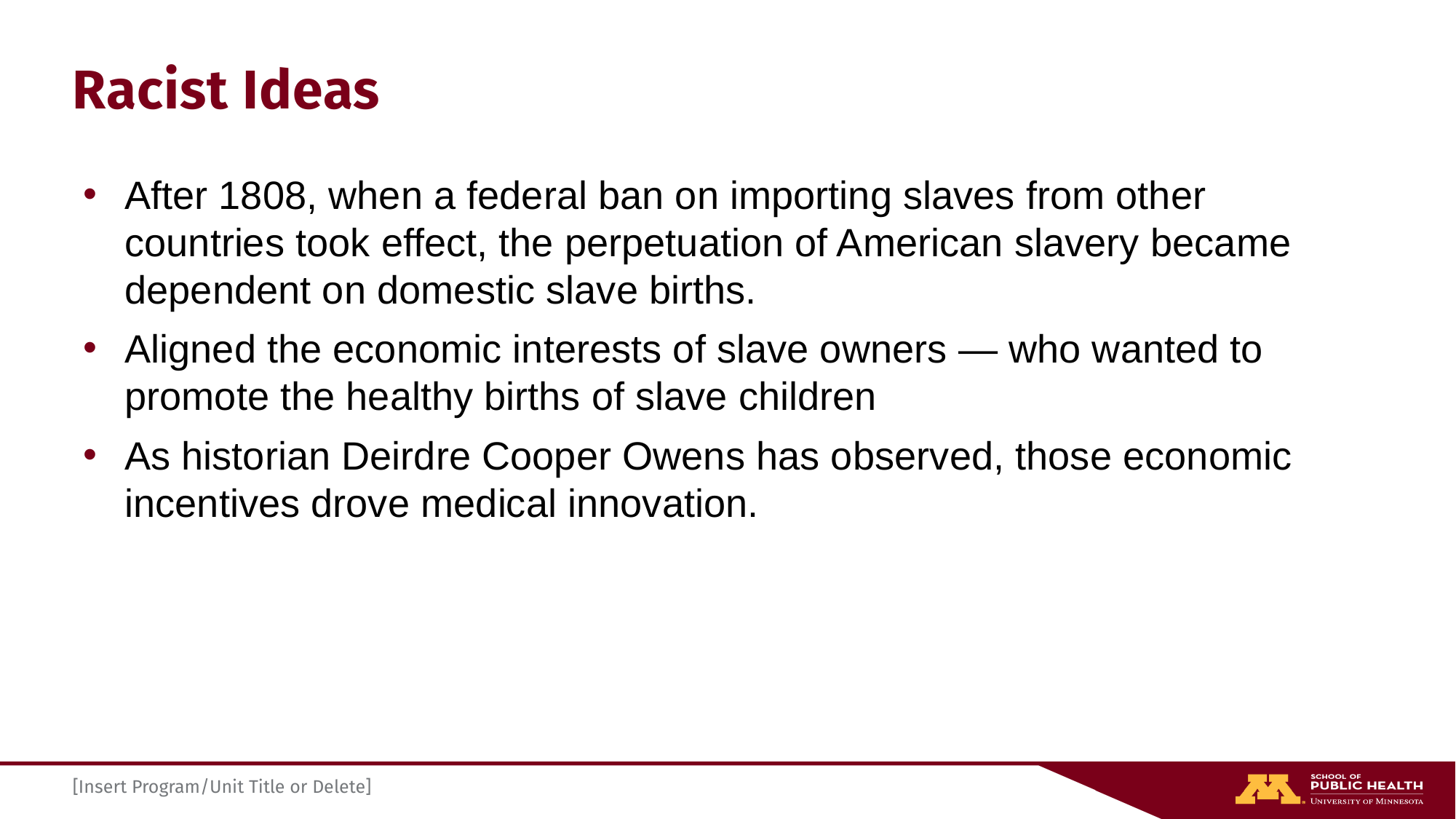

# Racist Ideas
After 1808, when a federal ban on importing slaves from other countries took effect, the perpetuation of American slavery became dependent on domestic slave births.
Aligned the economic interests of slave owners — who wanted to promote the healthy births of slave children
As historian Deirdre Cooper Owens has observed, those economic incentives drove medical innovation.

[Insert Program/Unit Title or Delete]